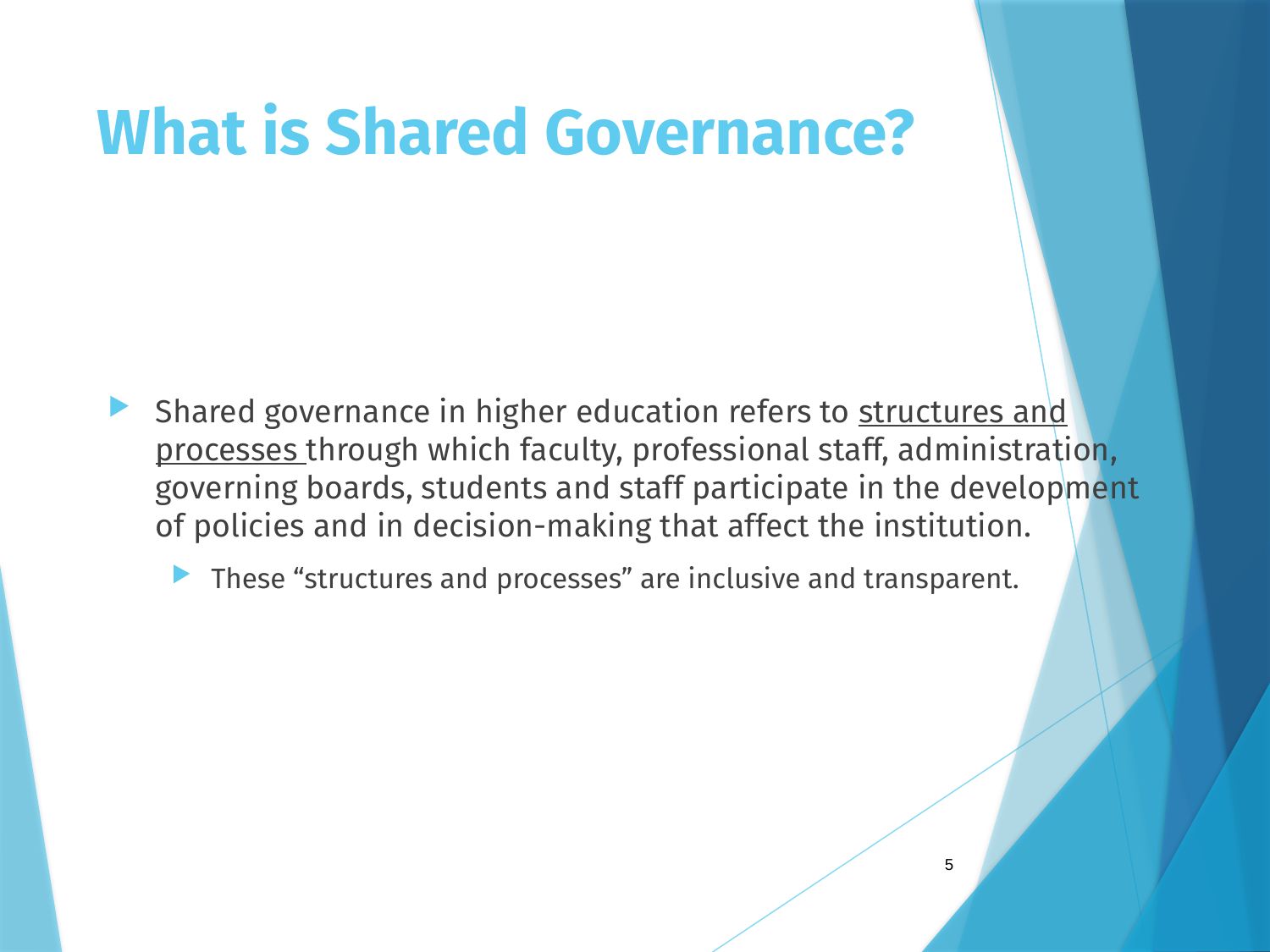

# What is Shared Governance?

Shared governance in higher education refers to structures and processes through which faculty, professional staff, administration, governing boards, students and staff participate in the development of policies and in decision-making that affect the institution.
These “structures and processes” are inclusive and transparent.
5